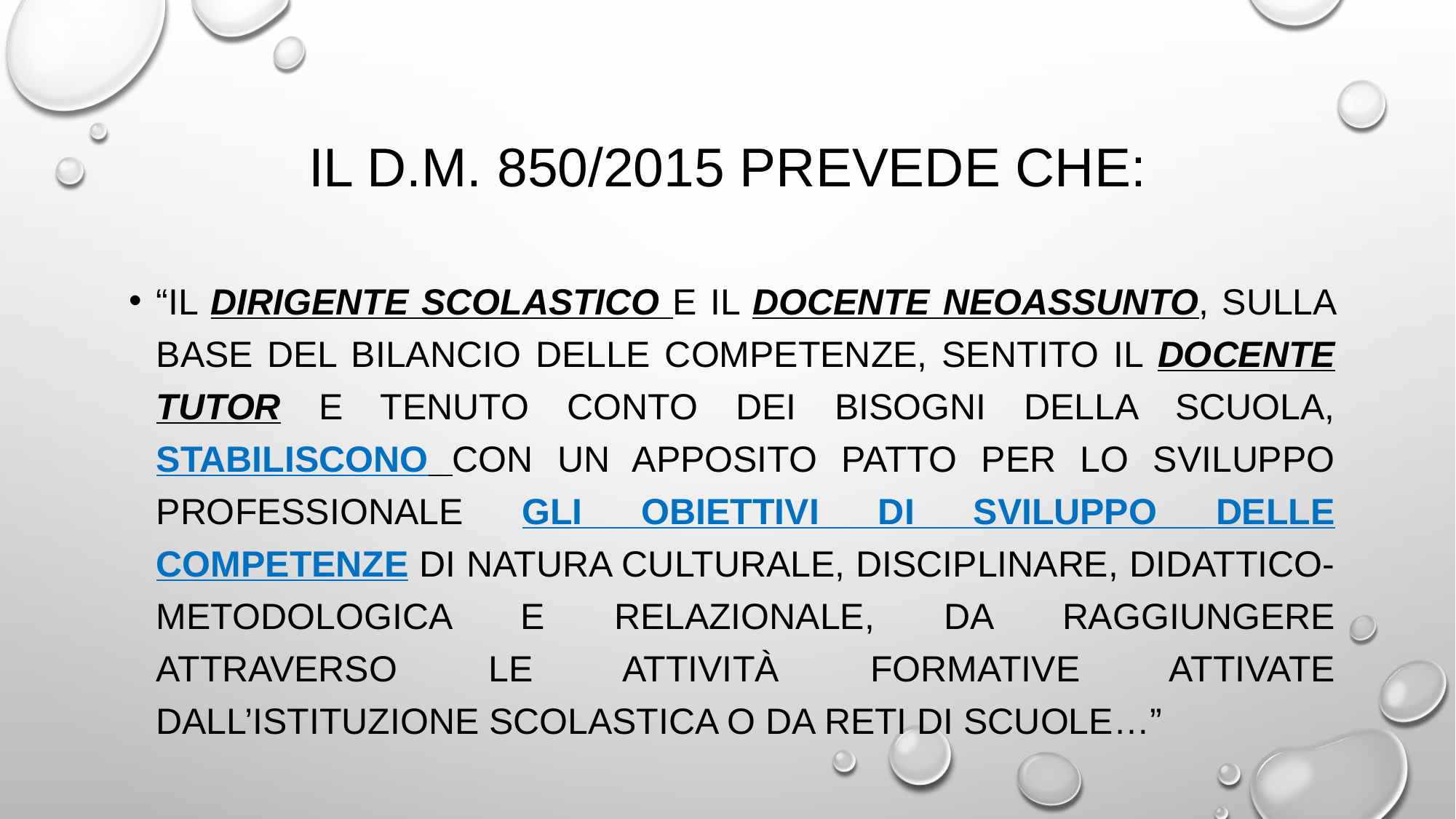

# Il d.m. 850/2015 prevede che:
“Il dirigente scolastico e il docente neoassunto, sulla base del bilancio delle competenze, sentito il docente tutor e tenuto conto dei bisogni della scuola, stabiliscono con un apposito patto per lo sviluppo professionale gli obiettivi di sviluppo delle competenze di natura culturale, disciplinare, didattico- metodologica e relazionale, da raggiungere attraverso le attività formative attivate dall’istituzione scolastica o da reti di scuole…”